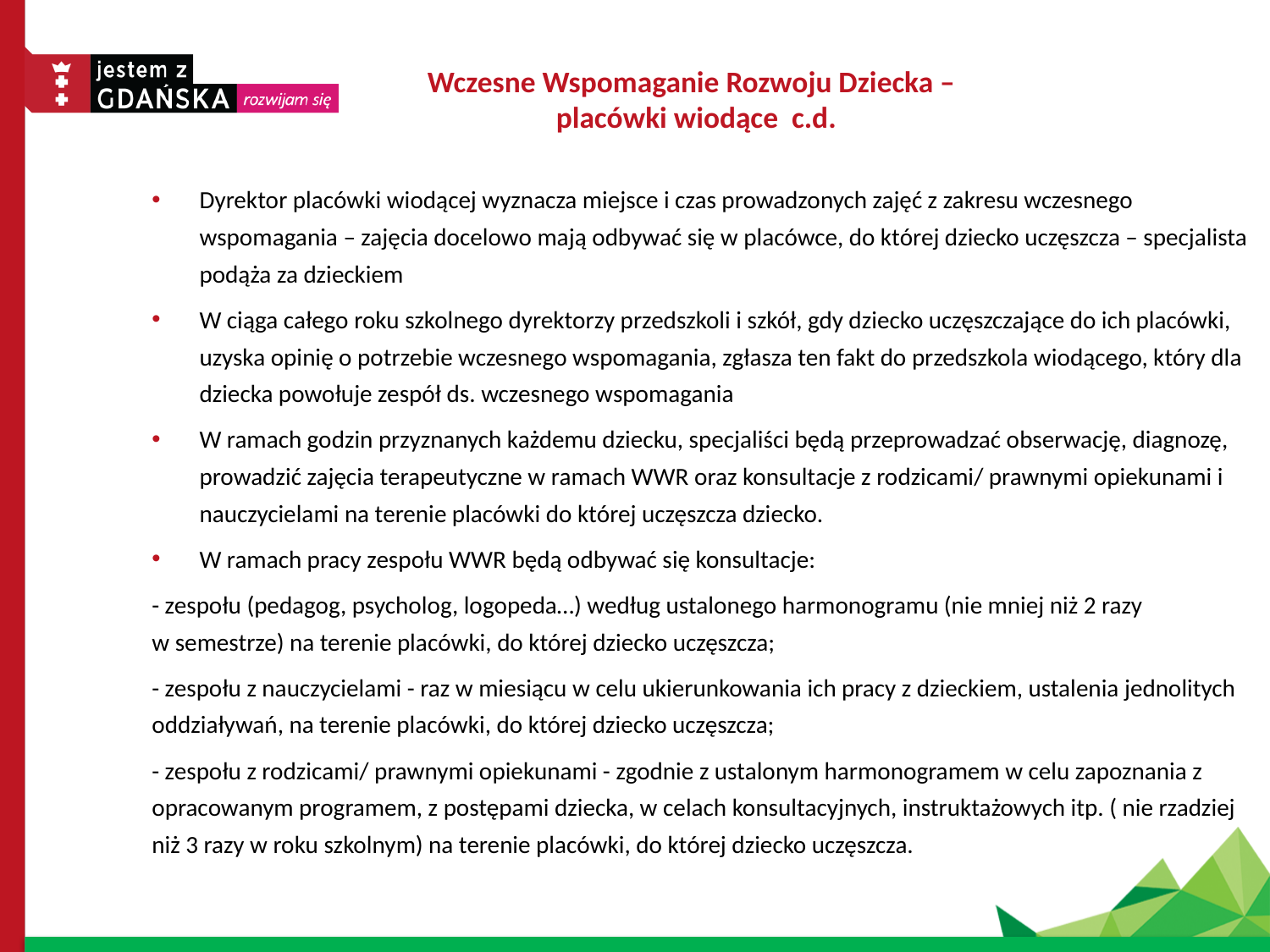

# Wczesne Wspomaganie Rozwoju Dziecka – placówki wiodące  c.d.
Dyrektor placówki wiodącej wyznacza miejsce i czas prowadzonych zajęć z zakresu wczesnego wspomagania – zajęcia docelowo mają odbywać się w placówce, do której dziecko uczęszcza – specjalista podąża za dzieckiem
W ciąga całego roku szkolnego dyrektorzy przedszkoli i szkół, gdy dziecko uczęszczające do ich placówki, uzyska opinię o potrzebie wczesnego wspomagania, zgłasza ten fakt do przedszkola wiodącego, który dla dziecka powołuje zespół ds. wczesnego wspomagania
W ramach godzin przyznanych każdemu dziecku, specjaliści będą przeprowadzać obserwację, diagnozę, prowadzić zajęcia terapeutyczne w ramach WWR oraz konsultacje z rodzicami/ prawnymi opiekunami i nauczycielami na terenie placówki do której uczęszcza dziecko.
W ramach pracy zespołu WWR będą odbywać się konsultacje:
- zespołu (pedagog, psycholog, logopeda…) według ustalonego harmonogramu (nie mniej niż 2 razy
w semestrze) na terenie placówki, do której dziecko uczęszcza;
- zespołu z nauczycielami - raz w miesiącu w celu ukierunkowania ich pracy z dzieckiem, ustalenia jednolitych oddziaływań, na terenie placówki, do której dziecko uczęszcza;
- zespołu z rodzicami/ prawnymi opiekunami - zgodnie z ustalonym harmonogramem w celu zapoznania z opracowanym programem, z postępami dziecka, w celach konsultacyjnych, instruktażowych itp. ( nie rzadziej niż 3 razy w roku szkolnym) na terenie placówki, do której dziecko uczęszcza.